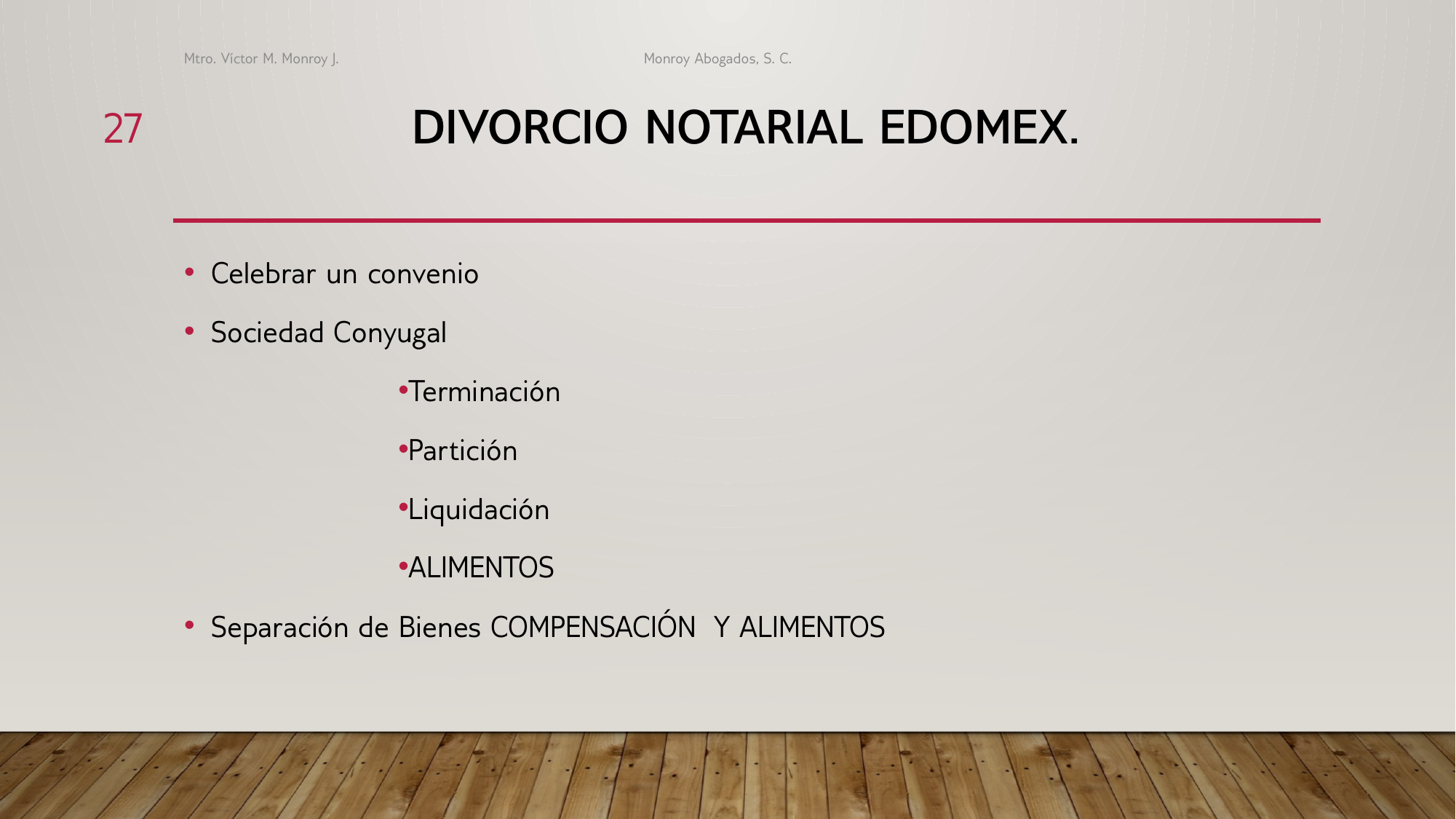

Mtro. Víctor M. Monroy J.                                                                   Monroy Abogados, S. C.
27
# DIVORCIO notarial EDOMEX.
Celebrar un convenio
Sociedad Conyugal
Terminación
Partición
Liquidación
ALIMENTOS
Separación de Bienes COMPENSACIÓN  Y ALIMENTOS